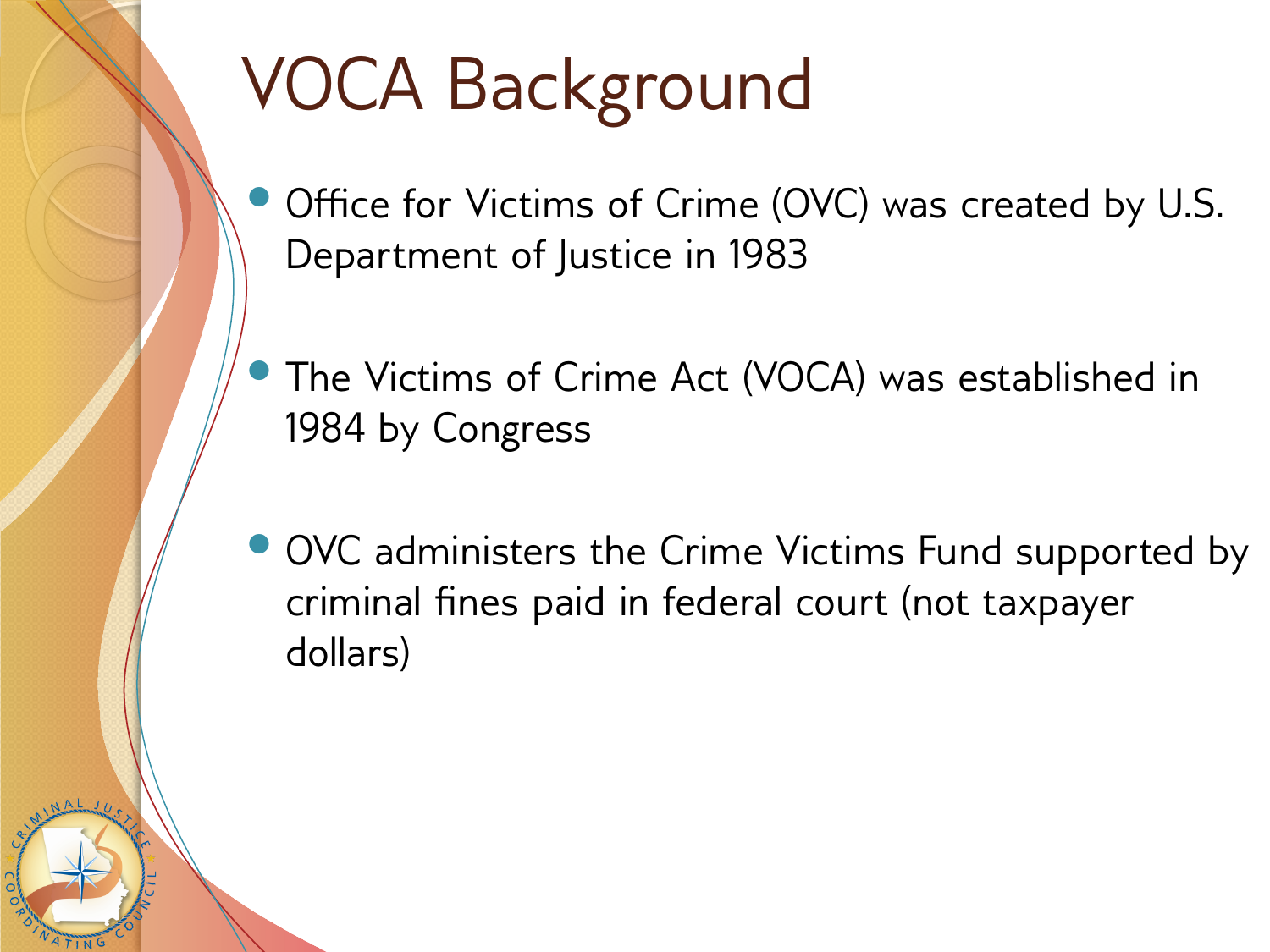

# VOCA Background
Office for Victims of Crime (OVC) was created by U.S. Department of Justice in 1983

The Victims of Crime Act (VOCA) was established in 1984 by Congress

OVC administers the Crime Victims Fund supported by criminal fines paid in federal court (not taxpayer dollars)